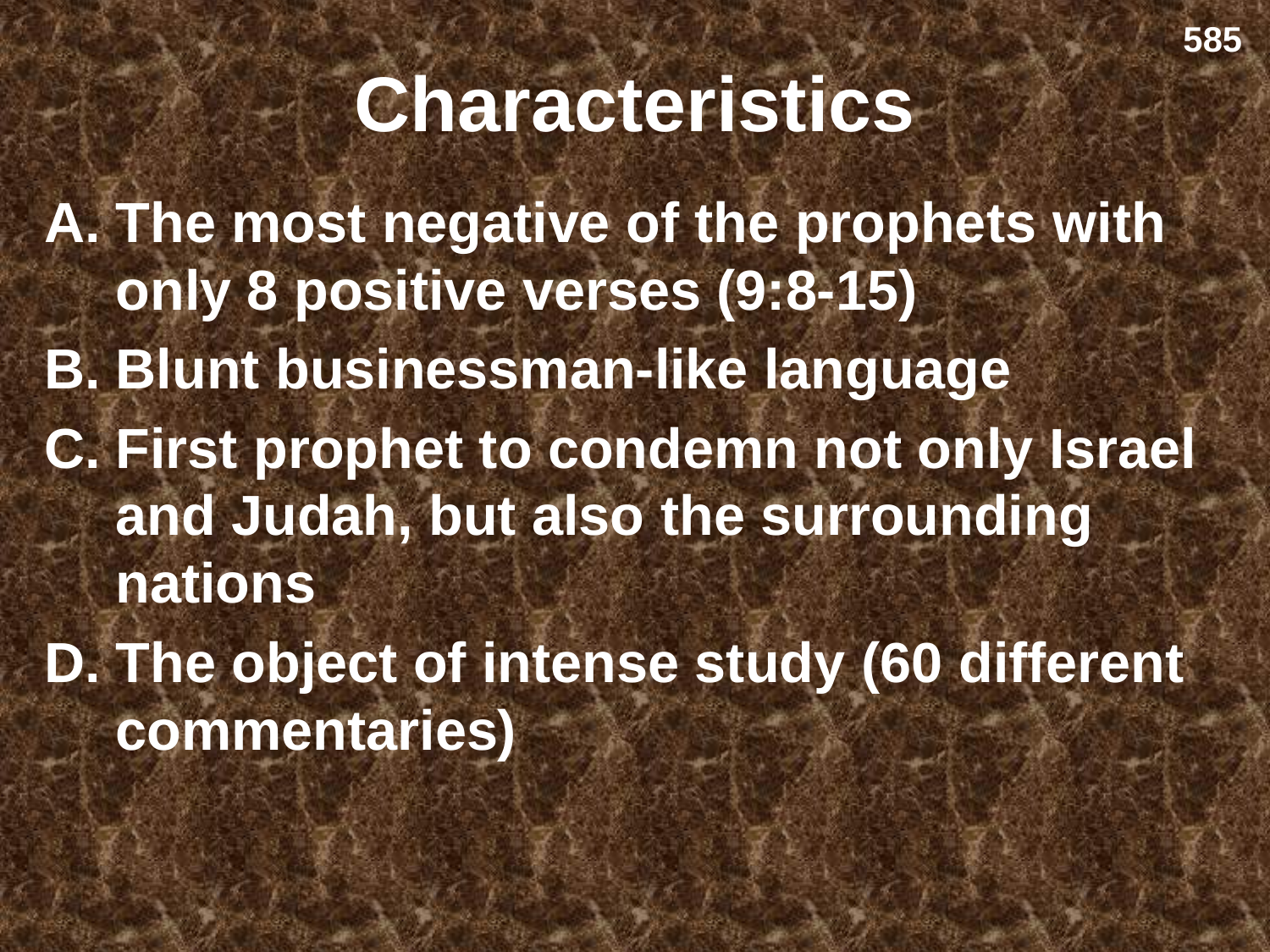

585
# Characteristics
The most negative of the prophets with only 8 positive verses (9:8-15)
Blunt businessman-like language
First prophet to condemn not only Israel and Judah, but also the surrounding nations
The object of intense study (60 different commentaries)